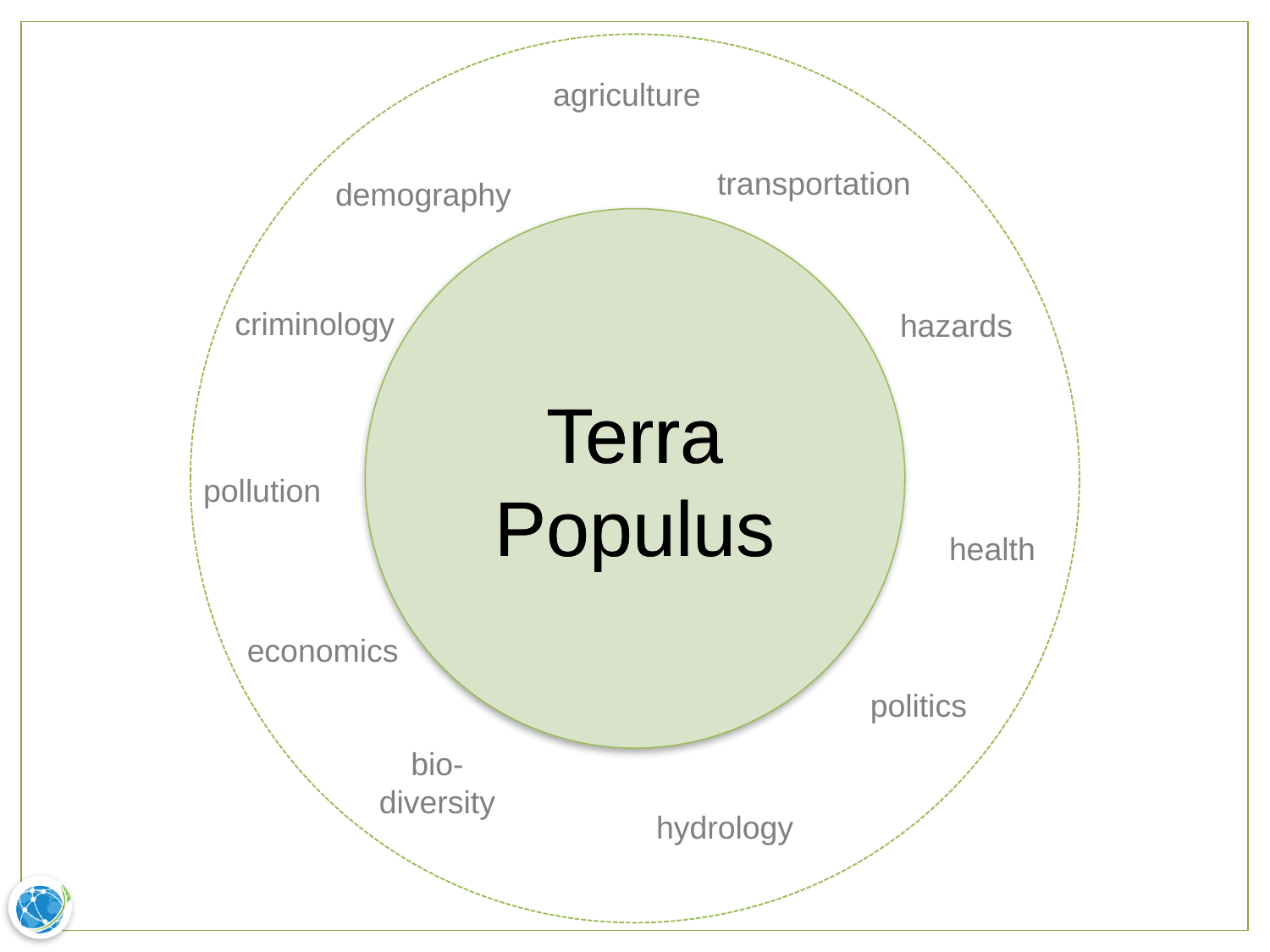

agriculture
transportation
demography
Terra Populus
criminology
hazards
Population
Climate
Terra Populus
pollution
Land Use
Land Cover
health
economics
politics
bio-diversity
hydrology